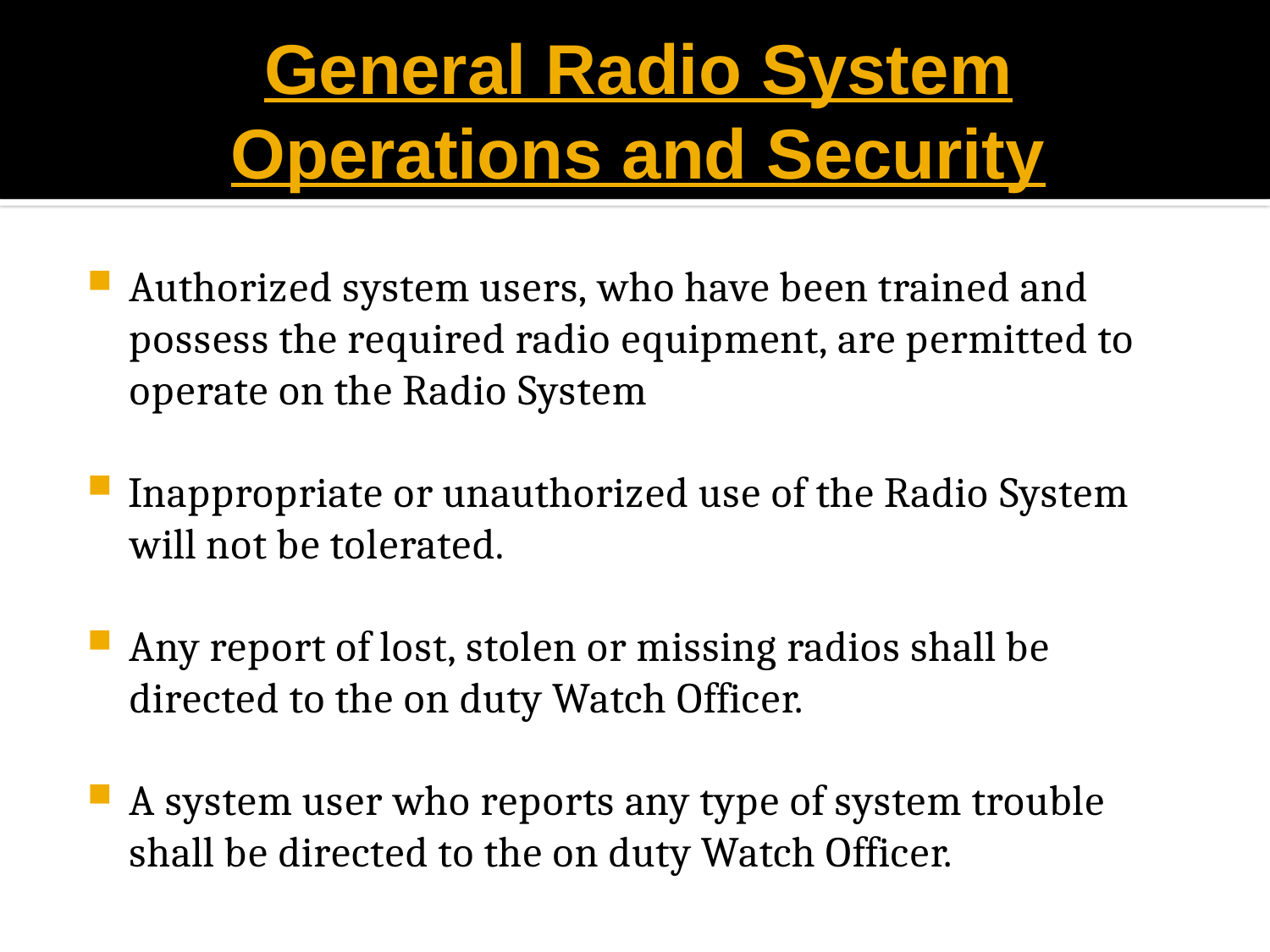

# General Radio System Operations and Security
Authorized system users, who have been trained and possess the required radio equipment, are permitted to operate on the Radio System

Inappropriate or unauthorized use of the Radio System will not be tolerated.

Any report of lost, stolen or missing radios shall be directed to the on duty Watch Officer.

A system user who reports any type of system trouble shall be directed to the on duty Watch Officer.